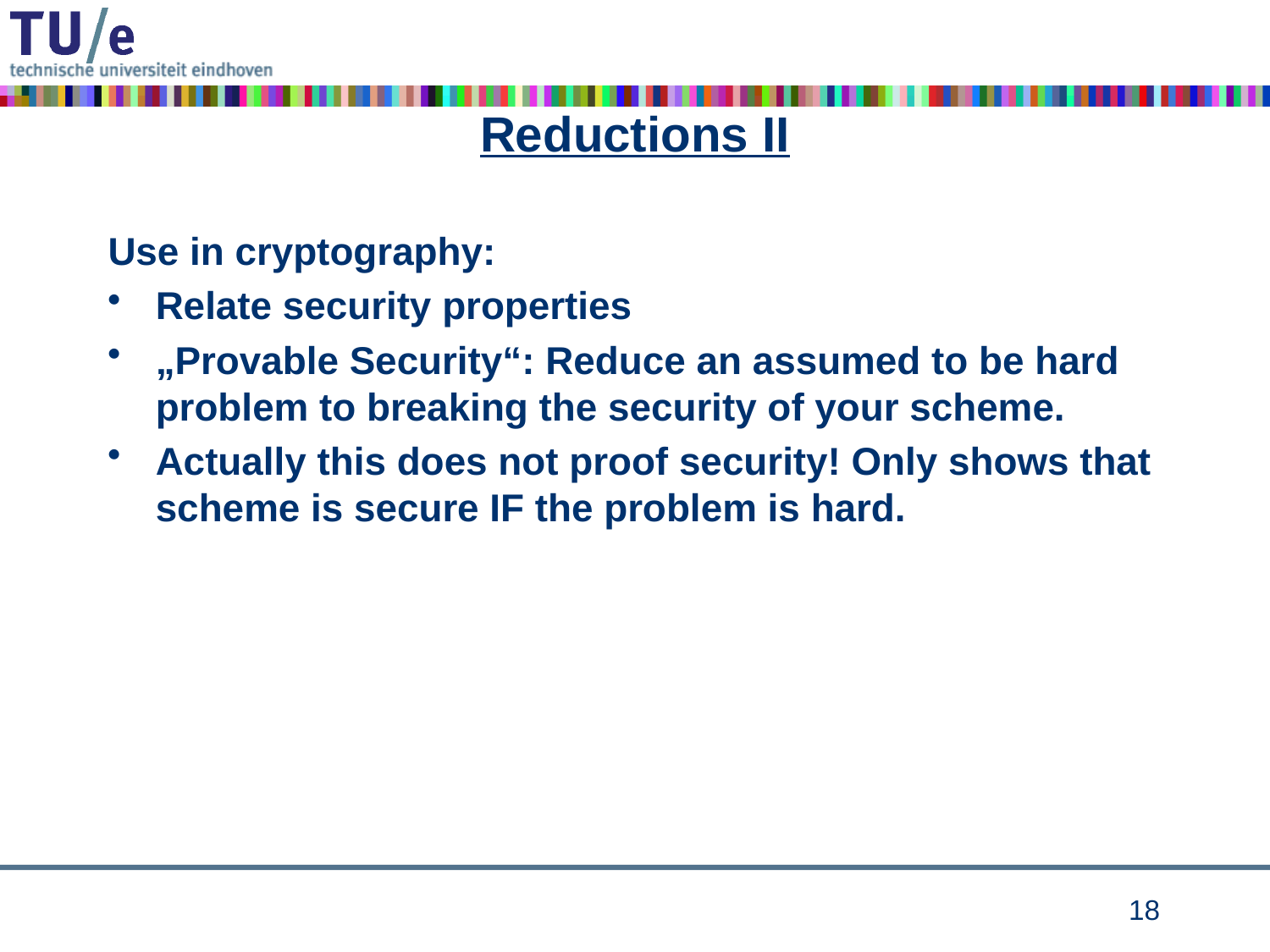

# Reductions II
Use in cryptography:
Relate security properties
„Provable Security“: Reduce an assumed to be hard problem to breaking the security of your scheme.
Actually this does not proof security! Only shows that scheme is secure IF the problem is hard.

18